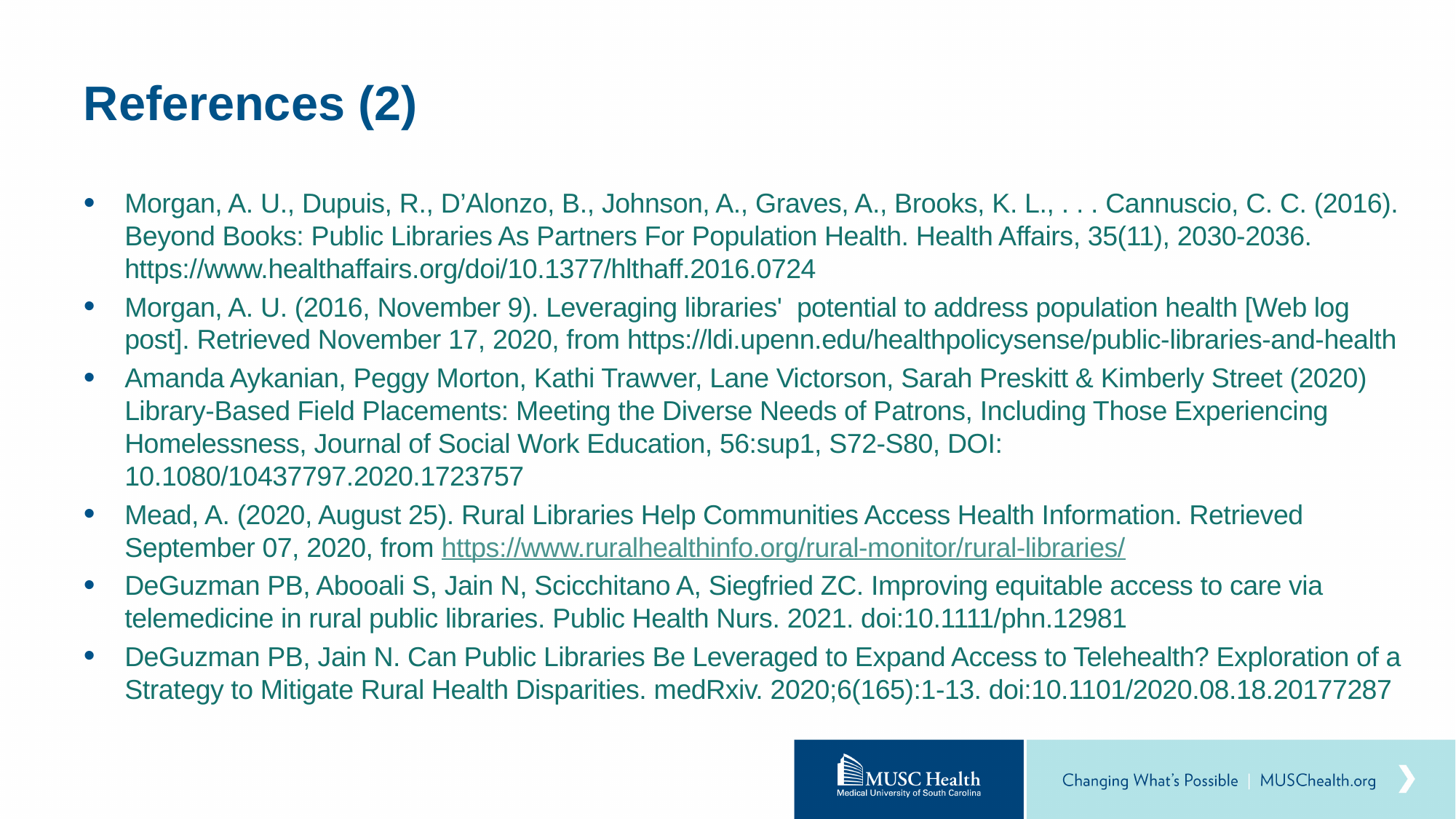

# References (2)
Morgan, A. U., Dupuis, R., D’Alonzo, B., Johnson, A., Graves, A., Brooks, K. L., . . . Cannuscio, C. C. (2016). Beyond Books: Public Libraries As Partners For Population Health. Health Affairs, 35(11), 2030-2036. https://www.healthaffairs.org/doi/10.1377/hlthaff.2016.0724
Morgan, A. U. (2016, November 9). Leveraging libraries'  potential to address population health [Web log post]. Retrieved November 17, 2020, from https://ldi.upenn.edu/healthpolicysense/public-libraries-and-health
Amanda Aykanian, Peggy Morton, Kathi Trawver, Lane Victorson, Sarah Preskitt & Kimberly Street (2020) Library-Based Field Placements: Meeting the Diverse Needs of Patrons, Including Those Experiencing Homelessness, Journal of Social Work Education, 56:sup1, S72-S80, DOI: 10.1080/10437797.2020.1723757
Mead, A. (2020, August 25). Rural Libraries Help Communities Access Health Information. Retrieved September 07, 2020, from https://www.ruralhealthinfo.org/rural-monitor/rural-libraries/
﻿DeGuzman PB, Abooali S, Jain N, Scicchitano A, Siegfried ZC. Improving equitable access to care via telemedicine in rural public libraries. Public Health Nurs. 2021. doi:10.1111/phn.12981
DeGuzman PB, Jain N. Can Public Libraries Be Leveraged to Expand Access to Telehealth? Exploration of a Strategy to Mitigate Rural Health Disparities. medRxiv. 2020;6(165):1-13. doi:10.1101/2020.08.18.20177287